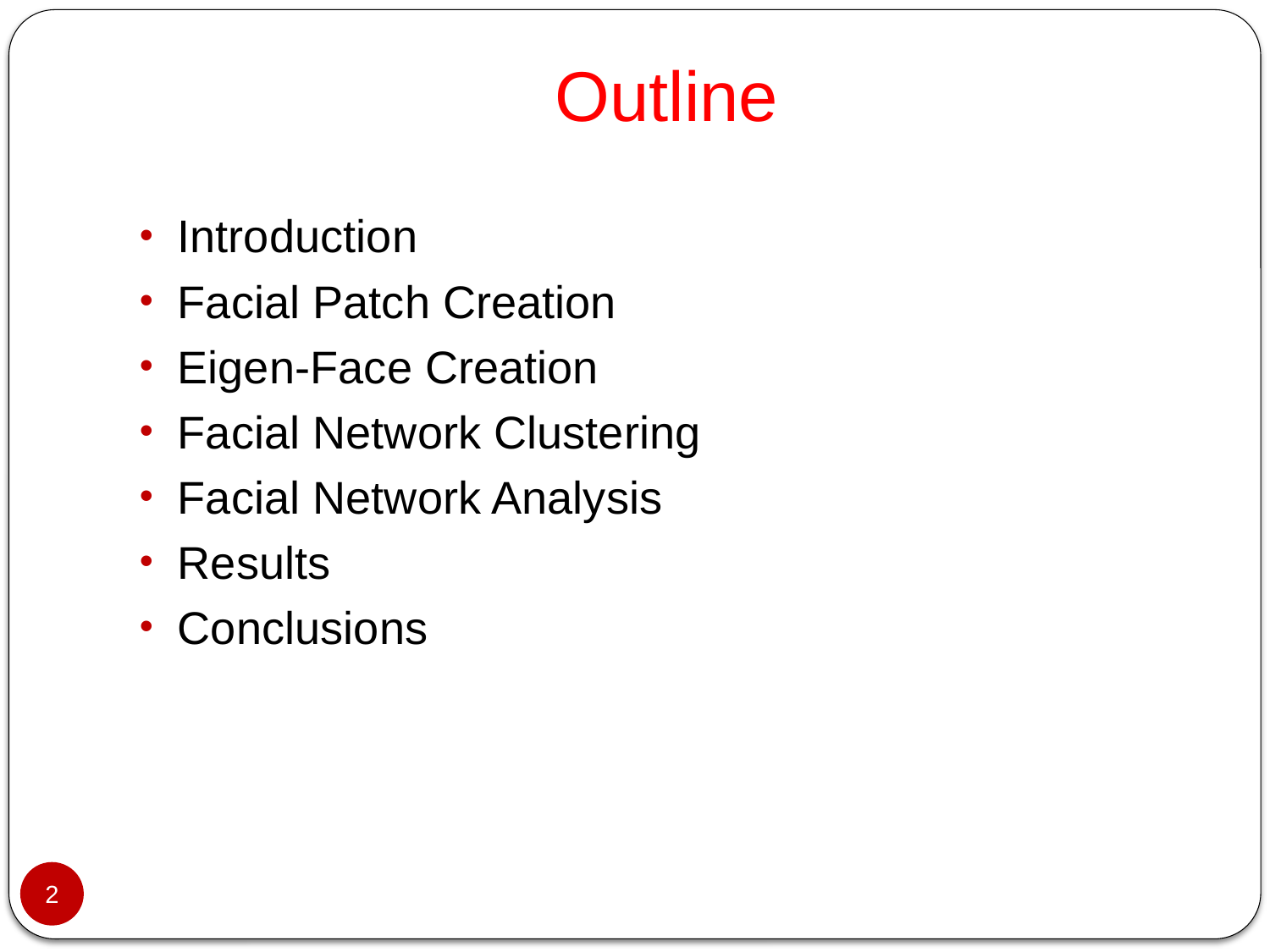

# Outline
Introduction
Facial Patch Creation
Eigen-Face Creation
Facial Network Clustering
Facial Network Analysis
Results
Conclusions

2